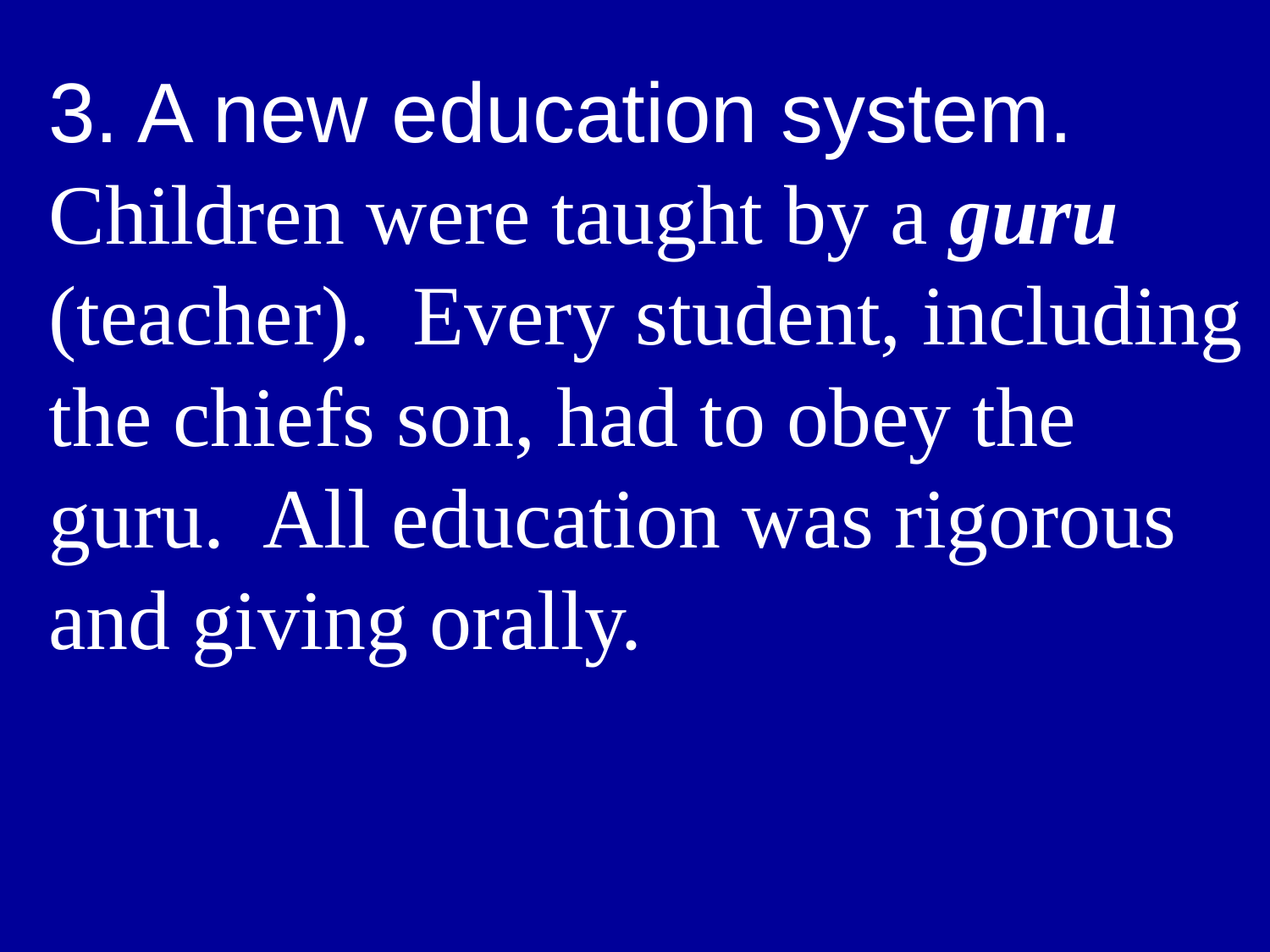

3. A new education system. Children were taught by a guru (teacher).  Every student, including the chiefs son, had to obey the guru.  All education was rigorous and giving orally.